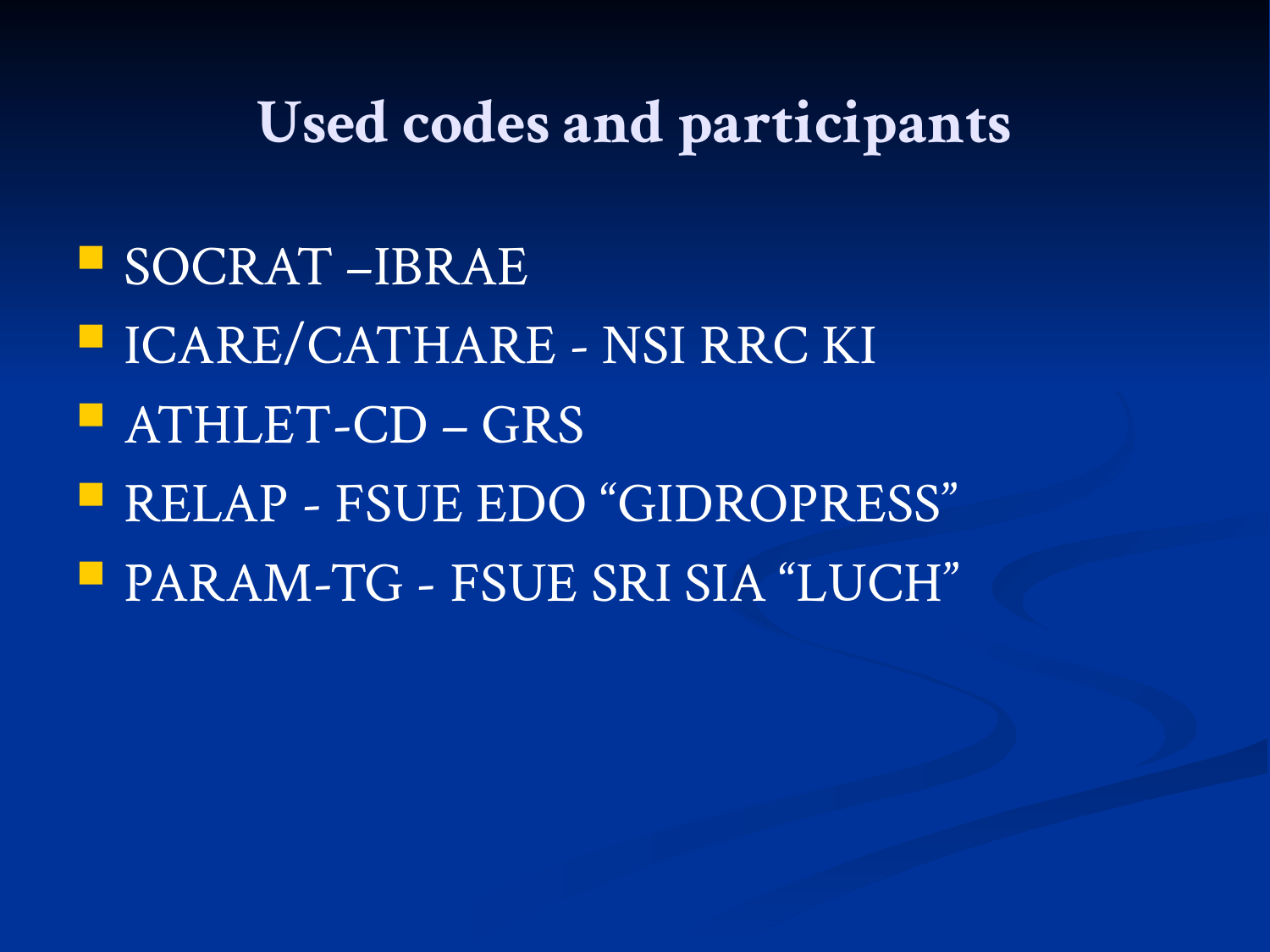

# Used codes and participants
SOCRAT –IBRAE
ICARE/CATHARE - NSI RRC KI
ATHLET-CD – GRS
RELAP - FSUE EDO “GIDROPRESS”
PARAM-TG - FSUE SRI SIA “LUCH”